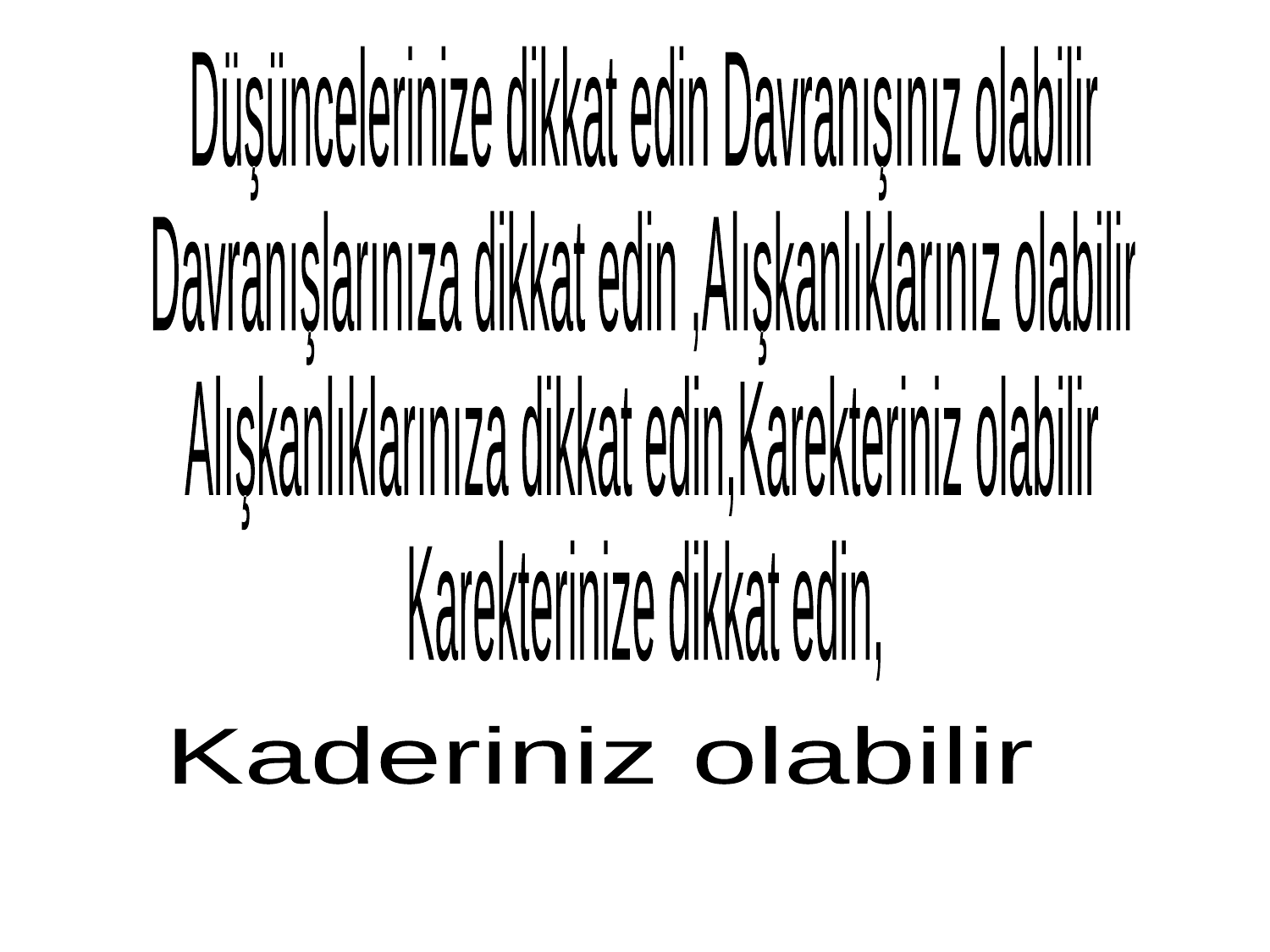

Düşüncelerinize dikkat edin Davranışınız olabilir
Davranışlarınıza dikkat edin ,Alışkanlıklarınız olabilir
Alışkanlıklarınıza dikkat edin,Karekteriniz olabilir
Karekterinize dikkat edin,

Kaderiniz olabilir